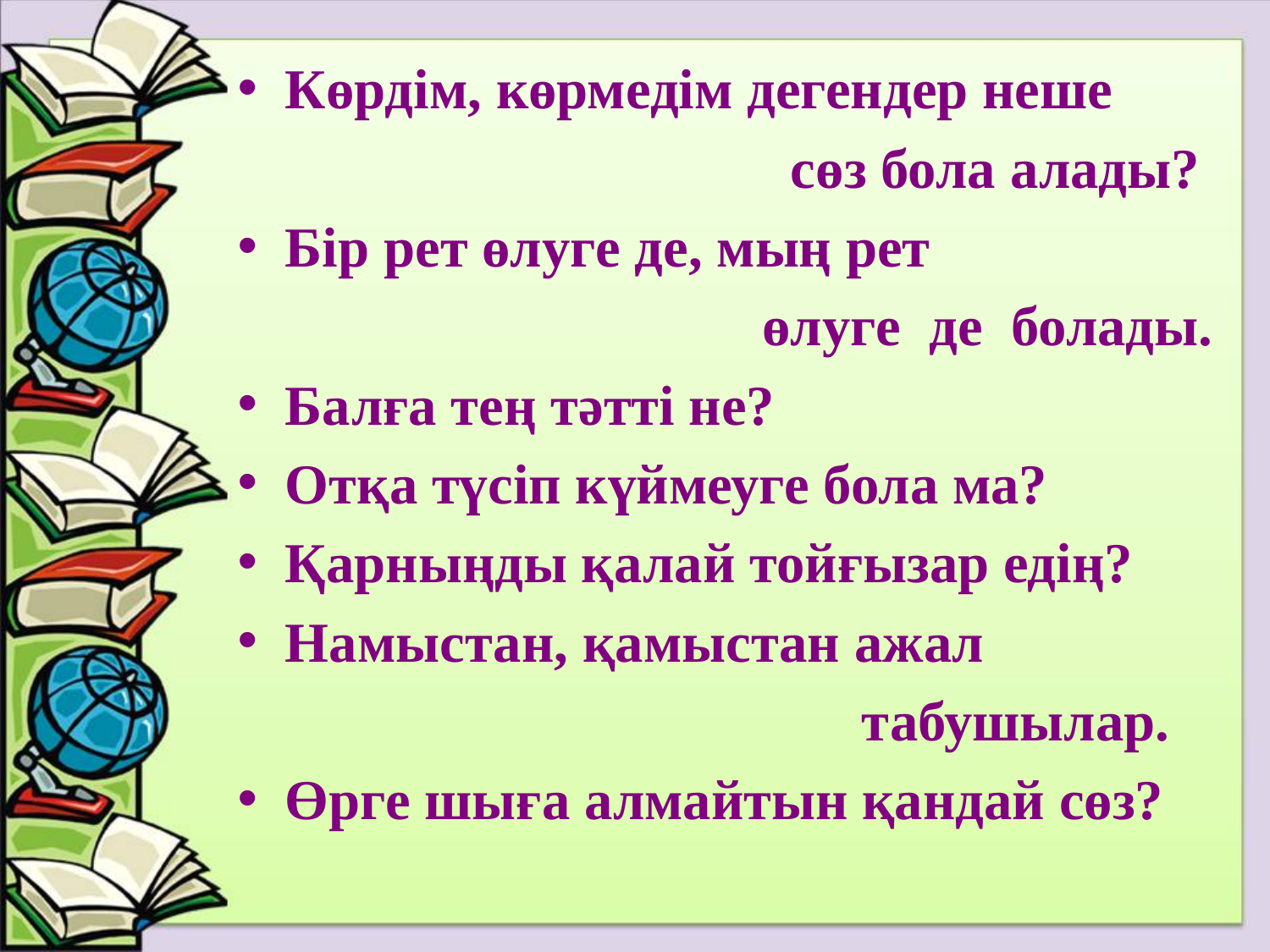

Көрдім, көрмедім дегендер неше
                                       сөз бола алады?
Бір рет өлуге де, мың рет
                                     өлуге  де  болады.
Балға тең тәтті не?
Отқа түсіп күймеуге бола ма?
Қарныңды қалай тойғызар едің?
Намыстан, қамыстан ажал
                                            табушылар.
Өрге шыға алмайтын қандай сөз?